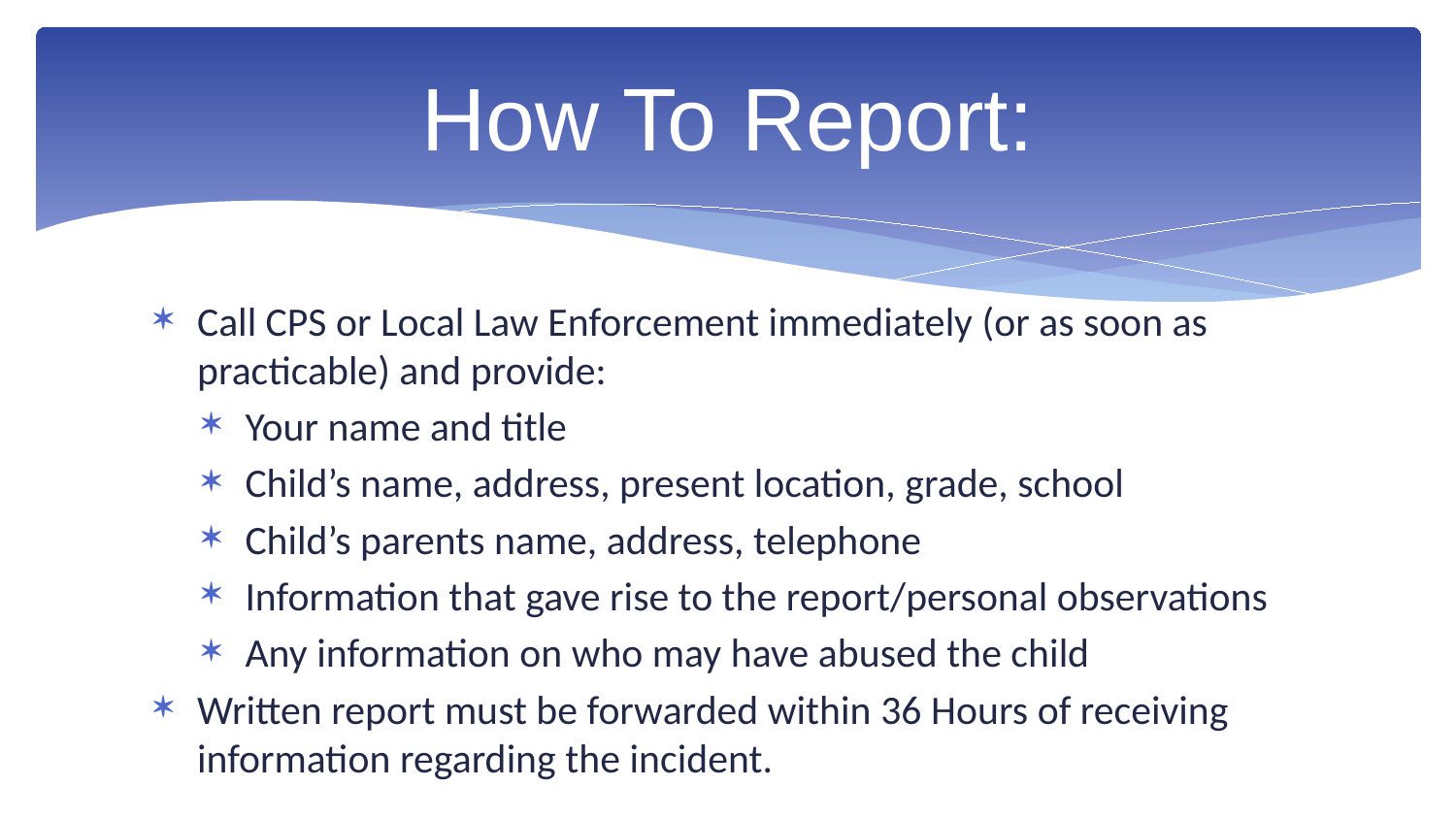

# How To Report:
Call CPS or Local Law Enforcement immediately (or as soon as practicable) and provide:
Your name and title
Child’s name, address, present location, grade, school
Child’s parents name, address, telephone
Information that gave rise to the report/personal observations
Any information on who may have abused the child
Written report must be forwarded within 36 Hours of receiving information regarding the incident.